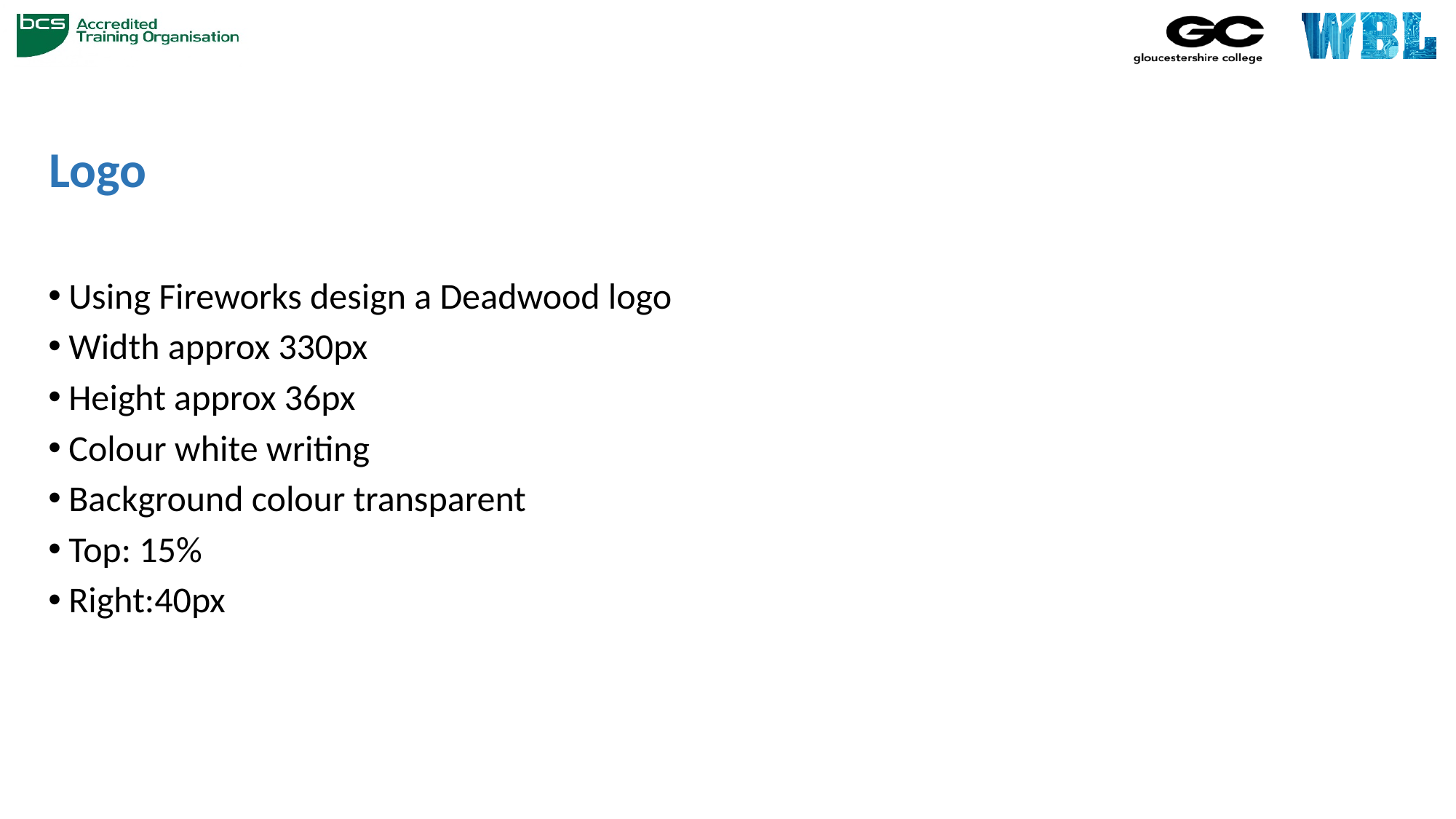

# Logo
Using Fireworks design a Deadwood logo
Width approx 330px
Height approx 36px
Colour white writing
Background colour transparent
Top: 15%
Right:40px